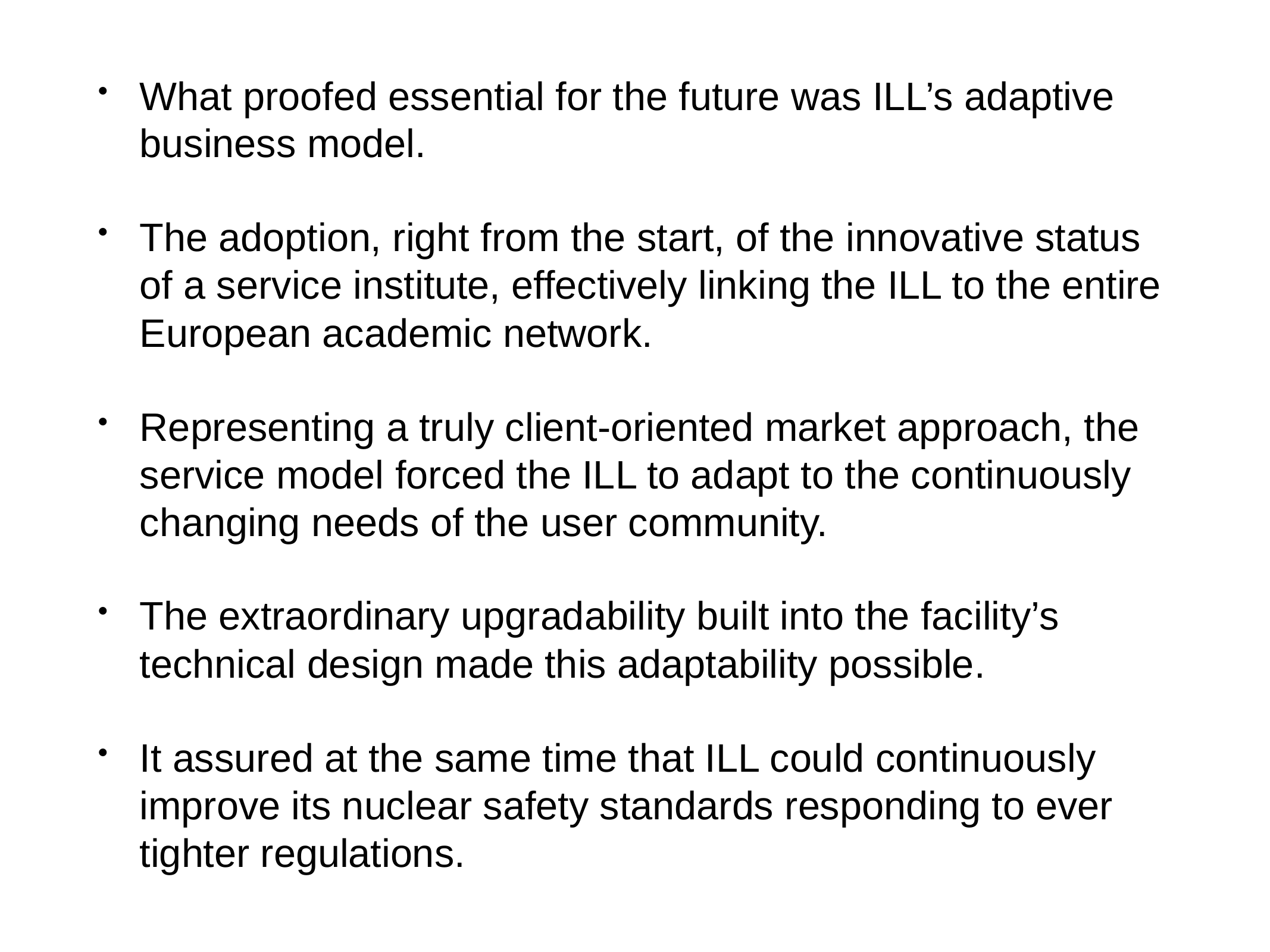

What proofed essential for the future was ILL’s adaptive business model.
The adoption, right from the start, of the innovative status of a service institute, effectively linking the ILL to the entire European academic network.
Representing a truly client-oriented market approach, the service model forced the ILL to adapt to the continuously changing needs of the user community.
The extraordinary upgradability built into the facility’s technical design made this adaptability possible.
It assured at the same time that ILL could continuously improve its nuclear safety standards responding to ever tighter regulations.